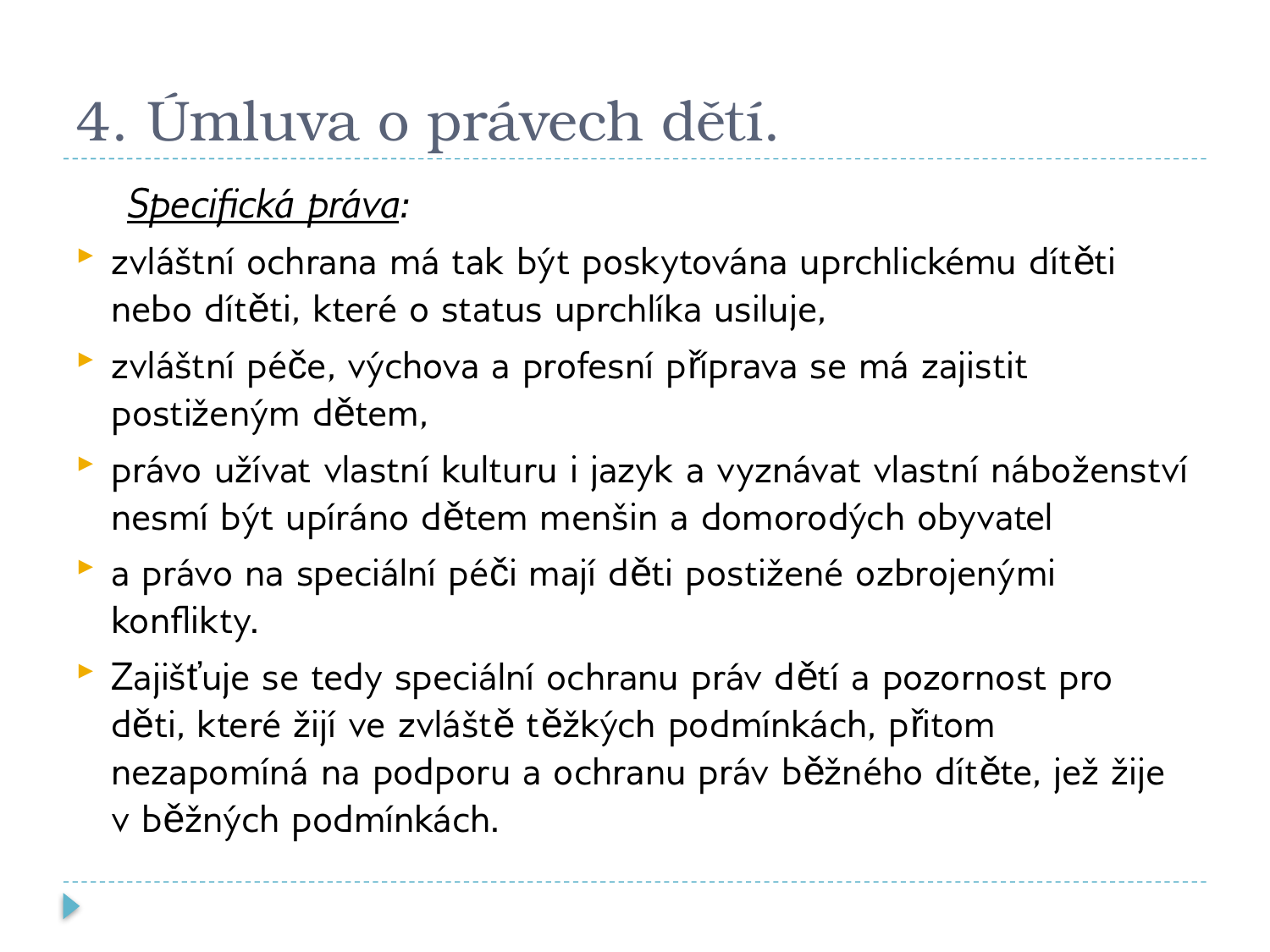

# 4. Úmluva o právech dětí.
    Specifická práva:
zvláštní ochrana má tak být poskytována uprchlickému dítěti nebo dítěti, které o status uprchlíka usiluje,
zvláštní péče, výchova a profesní příprava se má zajistit postiženým dětem,
právo užívat vlastní kulturu i jazyk a vyznávat vlastní náboženství nesmí být upíráno dětem menšin a domorodých obyvatel
a právo na speciální péči mají děti postižené ozbrojenými konflikty.
Zajišťuje se tedy speciální ochranu práv dětí a pozornost pro děti, které žijí ve zvláště těžkých podmínkách, přitom nezapomíná na podporu a ochranu práv běžného dítěte, jež žije v běžných podmínkách.